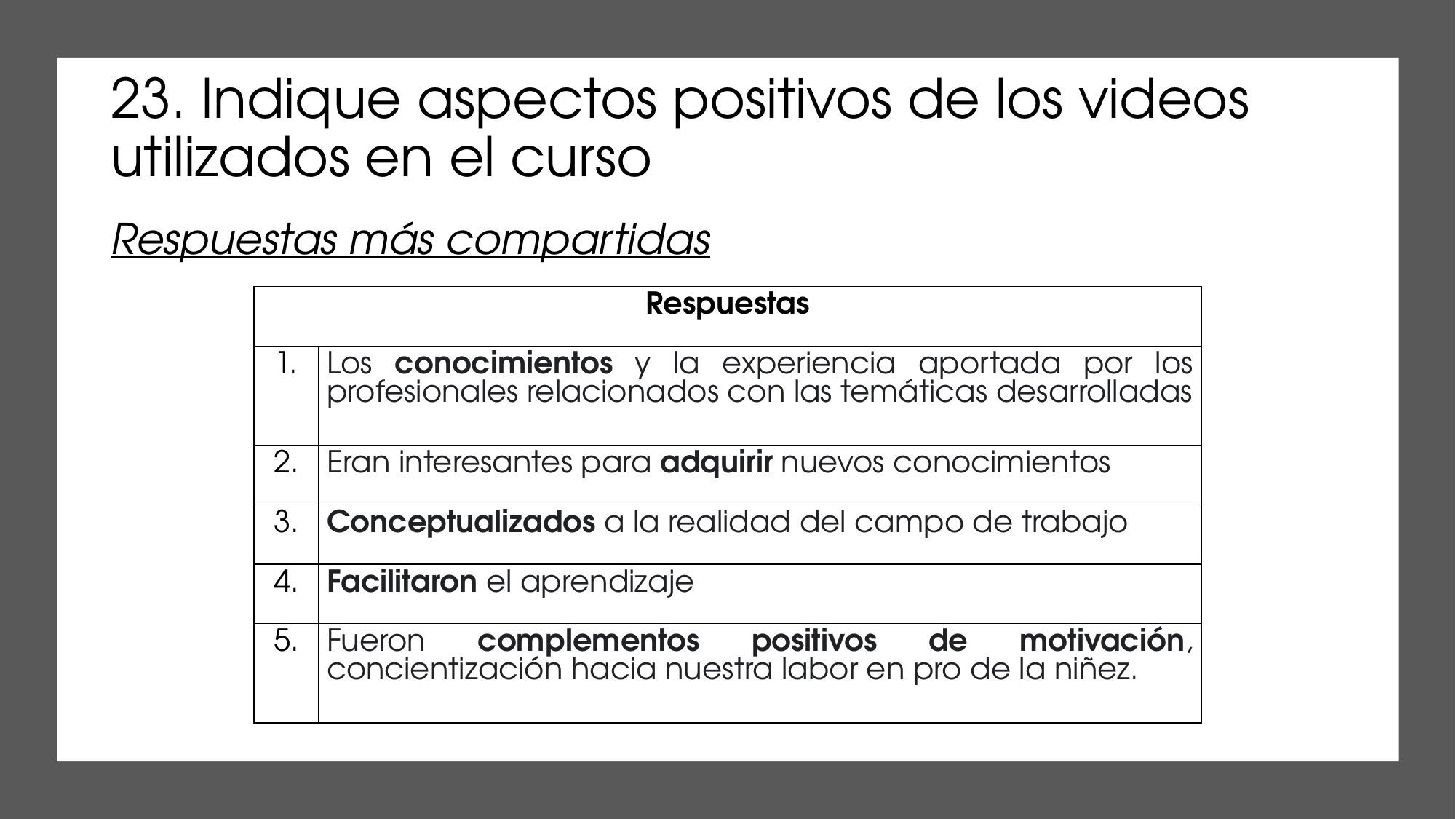

23. Indique aspectos positivos de los videos utilizados en el curso
Respuestas más compartidas

| Respuestas |  |
| --- | --- |
| 1. | Los conocimientos y la experiencia aportada por los profesionales relacionados con las temáticas desarrolladas |
| 2. | Eran interesantes para adquirir nuevos conocimientos |
| 3. | Conceptualizados a la realidad del campo de trabajo |
| 4. | Facilitaron el aprendizaje |
| 5. | Fueron complementos positivos de motivación, concientización hacia nuestra labor en pro de la niñez. |